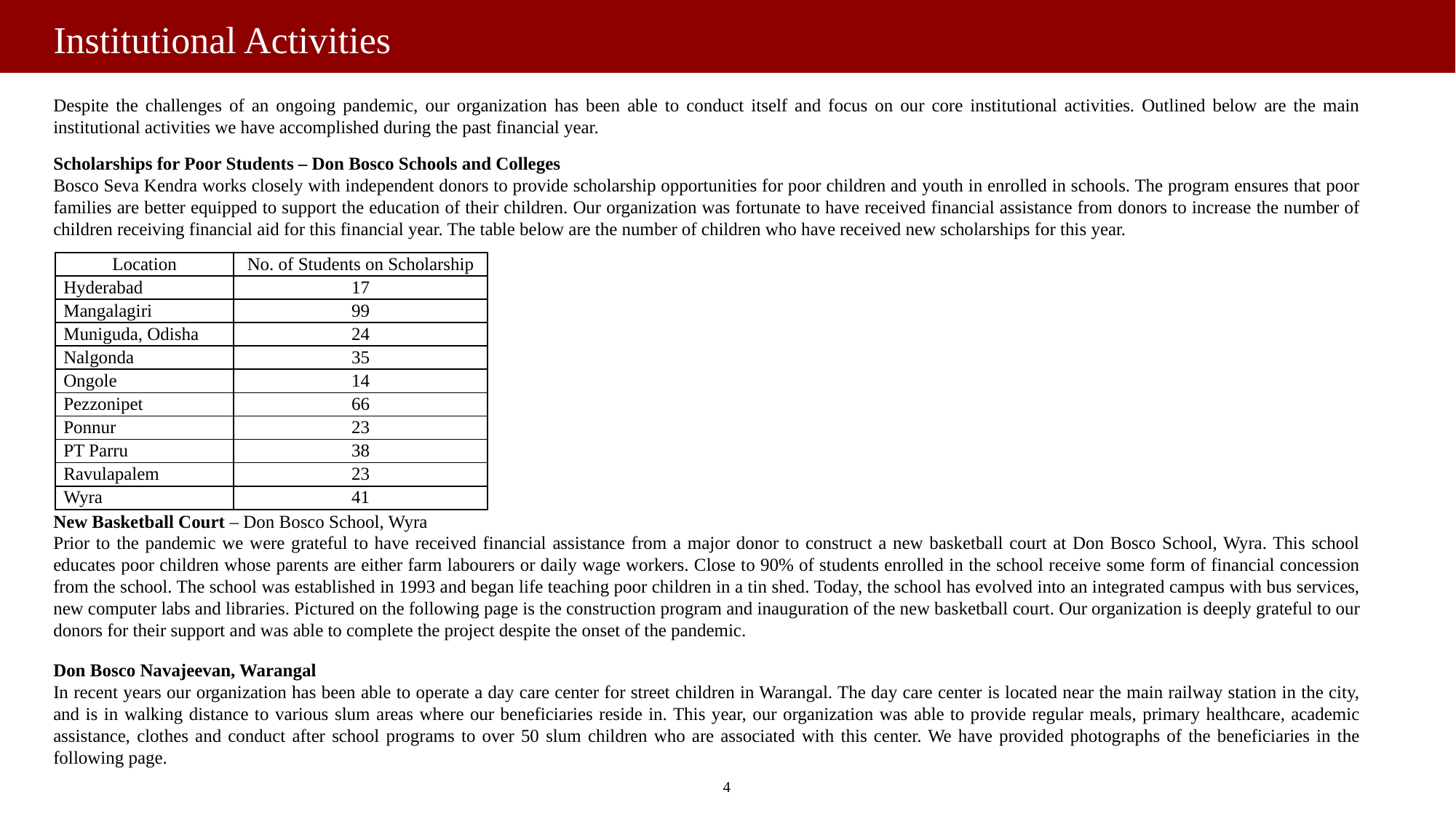

Institutional Activities
Despite the challenges of an ongoing pandemic, our organization has been able to conduct itself and focus on our core institutional activities. Outlined below are the main institutional activities we have accomplished during the past financial year.

Scholarships for Poor Students – Don Bosco Schools and Colleges
Bosco Seva Kendra works closely with independent donors to provide scholarship opportunities for poor children and youth in enrolled in schools. The program ensures that poor families are better equipped to support the education of their children. Our organization was fortunate to have received financial assistance from donors to increase the number of children receiving financial aid for this financial year. The table below are the number of children who have received new scholarships for this year.

New Basketball Court – Don Bosco School, Wyra
Prior to the pandemic we were grateful to have received financial assistance from a major donor to construct a new basketball court at Don Bosco School, Wyra. This school educates poor children whose parents are either farm labourers or daily wage workers. Close to 90% of students enrolled in the school receive some form of financial concession from the school. The school was established in 1993 and began life teaching poor children in a tin shed. Today, the school has evolved into an integrated campus with bus services, new computer labs and libraries. Pictured on the following page is the construction program and inauguration of the new basketball court. Our organization is deeply grateful to our donors for their support and was able to complete the project despite the onset of the pandemic.

Don Bosco Navajeevan, Warangal
In recent years our organization has been able to operate a day care center for street children in Warangal. The day care center is located near the main railway station in the city, and is in walking distance to various slum areas where our beneficiaries reside in. This year, our organization was able to provide regular meals, primary healthcare, academic assistance, clothes and conduct after school programs to over 50 slum children who are associated with this center. We have provided photographs of the beneficiaries in the following page.

| Location | No. of Students on Scholarship |
| --- | --- |
| Hyderabad | 17 |
| Mangalagiri | 99 |
| Muniguda, Odisha | 24 |
| Nalgonda | 35 |
| Ongole | 14 |
| Pezzonipet | 66 |
| Ponnur | 23 |
| PT Parru | 38 |
| Ravulapalem | 23 |
| Wyra | 41 |
4